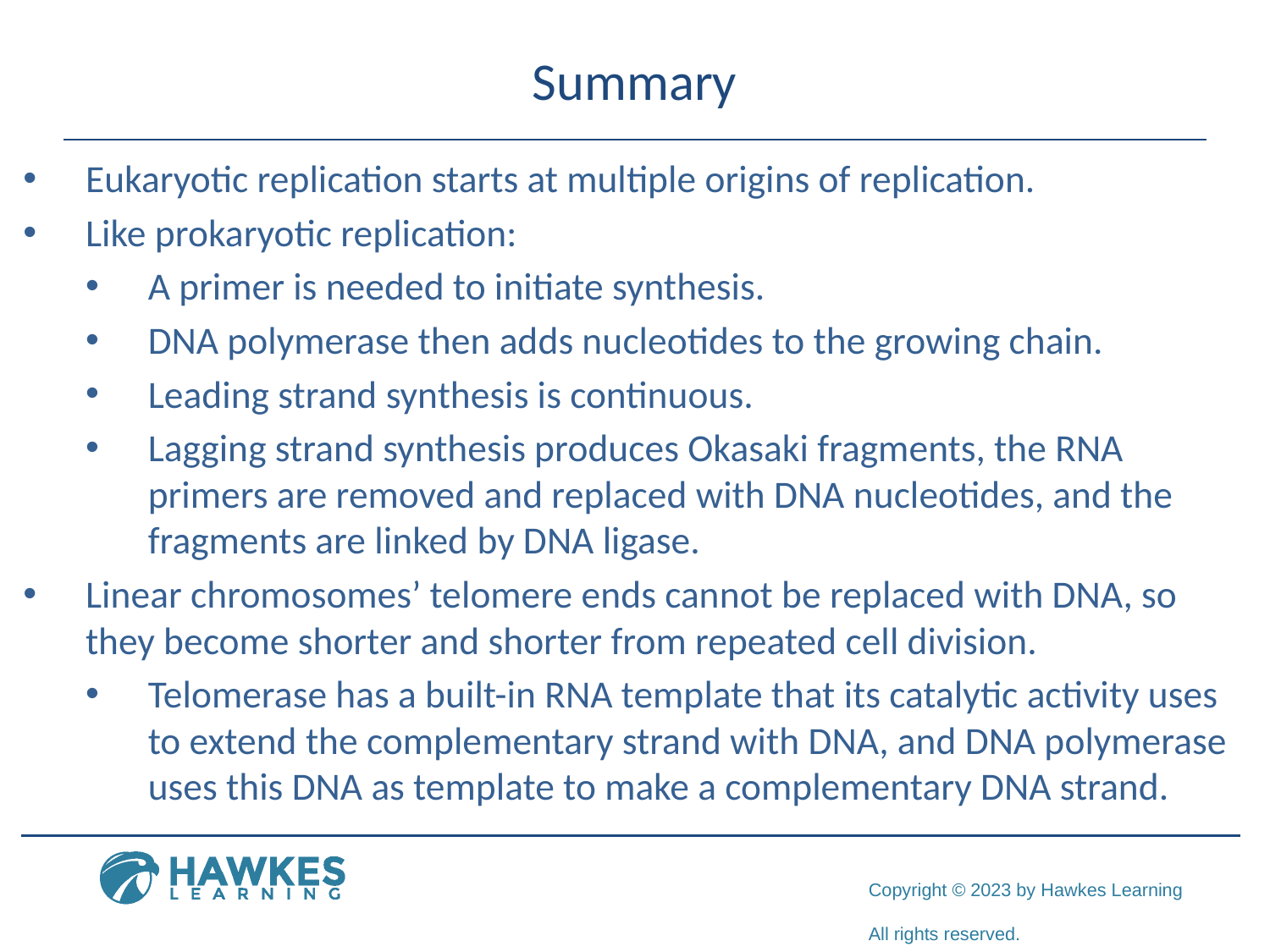

# Summary
Eukaryotic replication starts at multiple origins of replication.
Like prokaryotic replication:
A primer is needed to initiate synthesis.
DNA polymerase then adds nucleotides to the growing chain.
Leading strand synthesis is continuous.
Lagging strand synthesis produces Okasaki fragments, the RNA primers are removed and replaced with DNA nucleotides, and the fragments are linked by DNA ligase.
Linear chromosomes’ telomere ends cannot be replaced with DNA, so they become shorter and shorter from repeated cell division.
Telomerase has a built-in RNA template that its catalytic activity uses to extend the complementary strand with DNA, and DNA polymerase uses this DNA as template to make a complementary DNA strand.